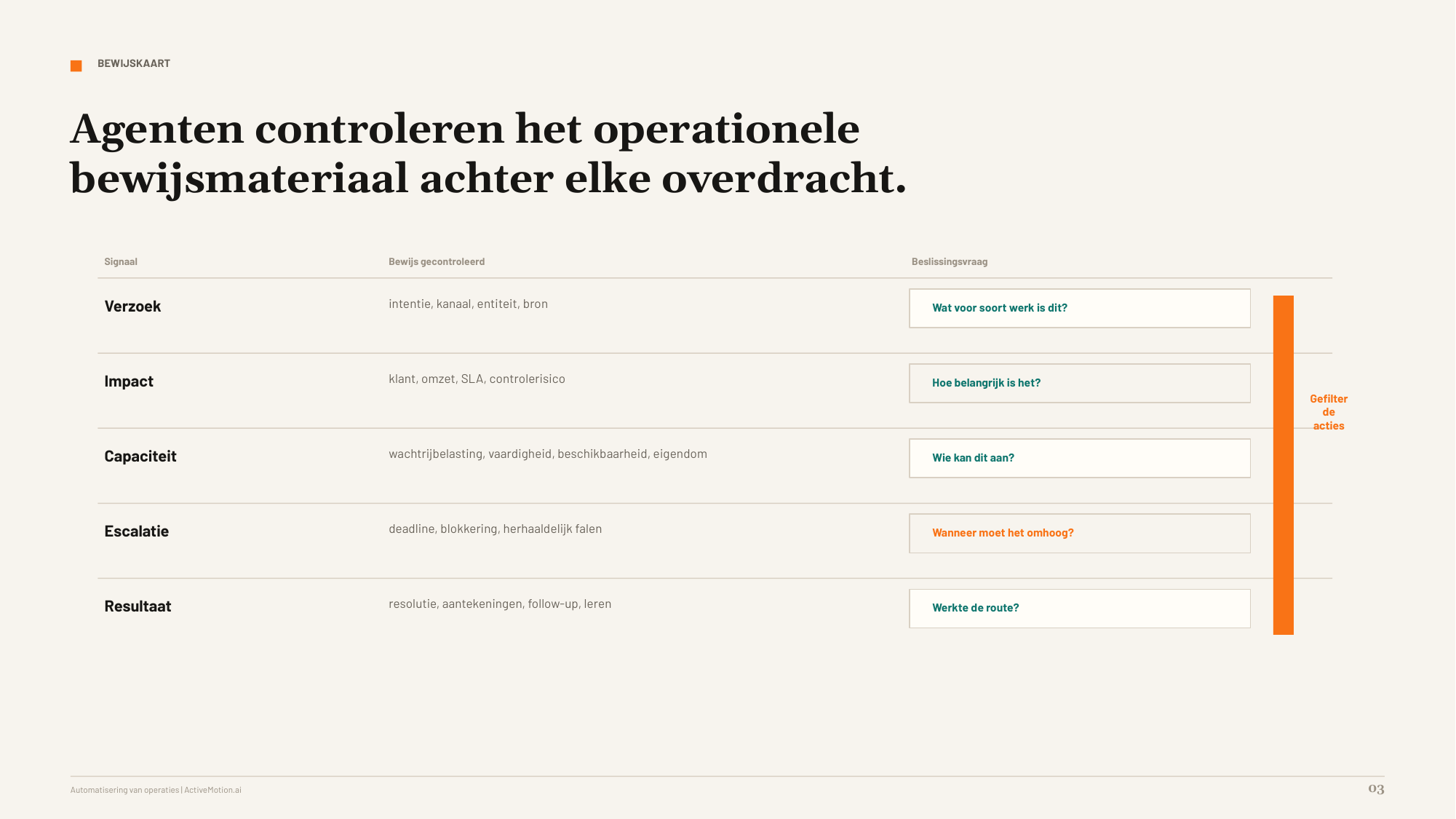

BEWIJSKAART

Agenten controleren het operationele bewijsmateriaal achter elke overdracht.
Signaal
Bewijs gecontroleerd
Beslissingsvraag

Verzoek
intentie, kanaal, entiteit, bron

Wat voor soort werk is dit?

Impact
klant, omzet, SLA, controlerisico
Hoe belangrijk is het?
Gefilterde acties

Capaciteit
wachtrijbelasting, vaardigheid, beschikbaarheid, eigendom
Wie kan dit aan?

Escalatie
deadline, blokkering, herhaaldelijk falen
Wanneer moet het omhoog?

Resultaat
resolutie, aantekeningen, follow-up, leren
Werkte de route?

03
Automatisering van operaties | ActiveMotion.ai